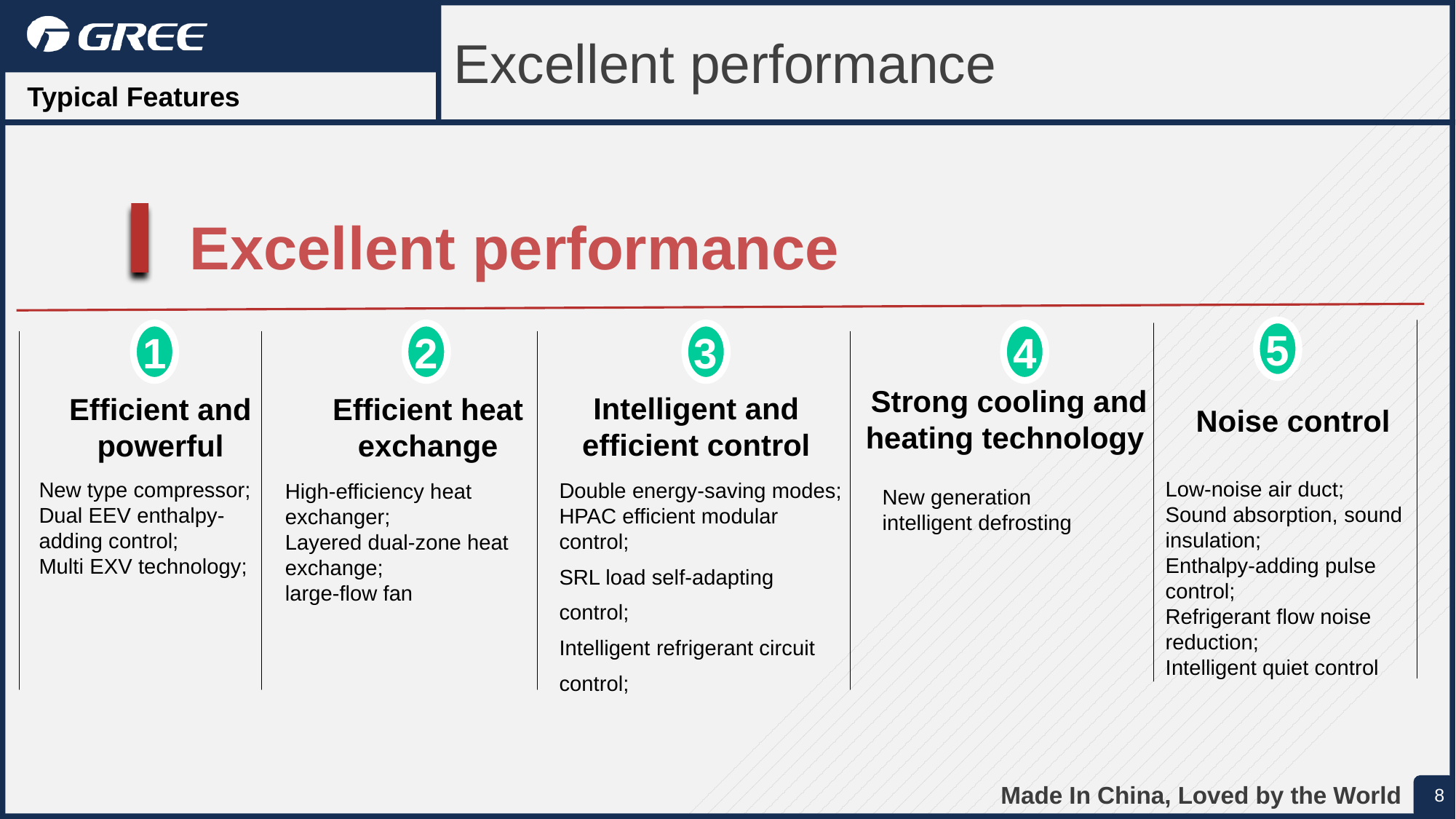

Excellent performance
Typical Features
Excellent performance

5
1
2
3
4
Strong cooling and heating technology
Noise control
Intelligent and efficient control
Efficient and powerful
Efficient heat exchange
New type compressor;
Dual EEV enthalpy-adding control;
Multi EXV technology;
Low-noise air duct;
Sound absorption, sound insulation;
Enthalpy-adding pulse control;
Refrigerant flow noise reduction;
Intelligent quiet control
Double energy-saving modes;
HPAC efficient modular control;
SRL load self-adapting control;
Intelligent refrigerant circuit control;
High-efficiency heat exchanger;
Layered dual-zone heat exchange;
large-flow fan
New generation intelligent defrosting